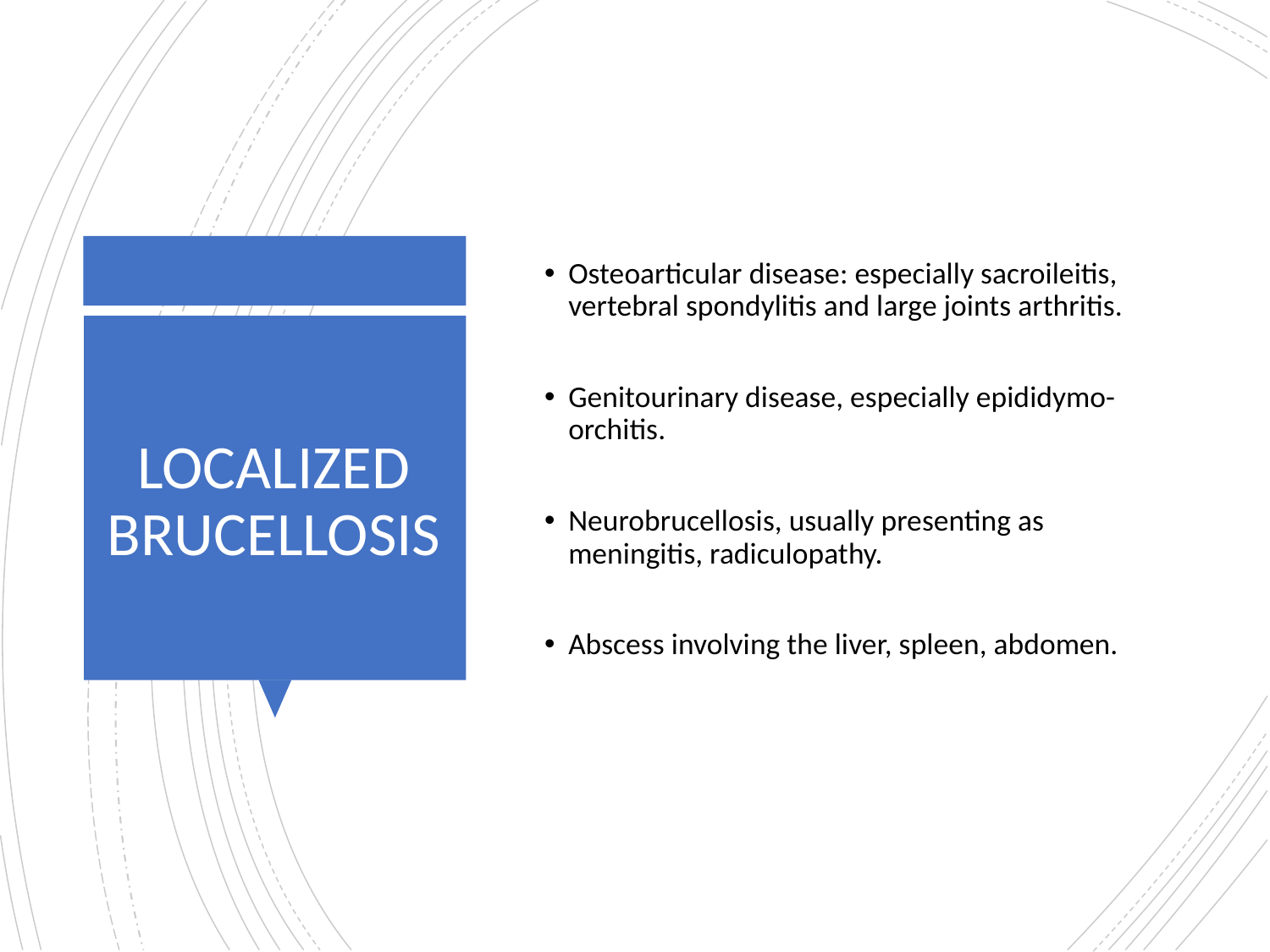

Osteoarticular disease: especially sacroileitis, vertebral spondylitis and large joints arthritis.

Genitourinary disease, especially epididymo-orchitis.

Neurobrucellosis, usually presenting as meningitis, radiculopathy.

Abscess involving the liver, spleen, abdomen.

# LOCALIZED BRUCELLOSIS